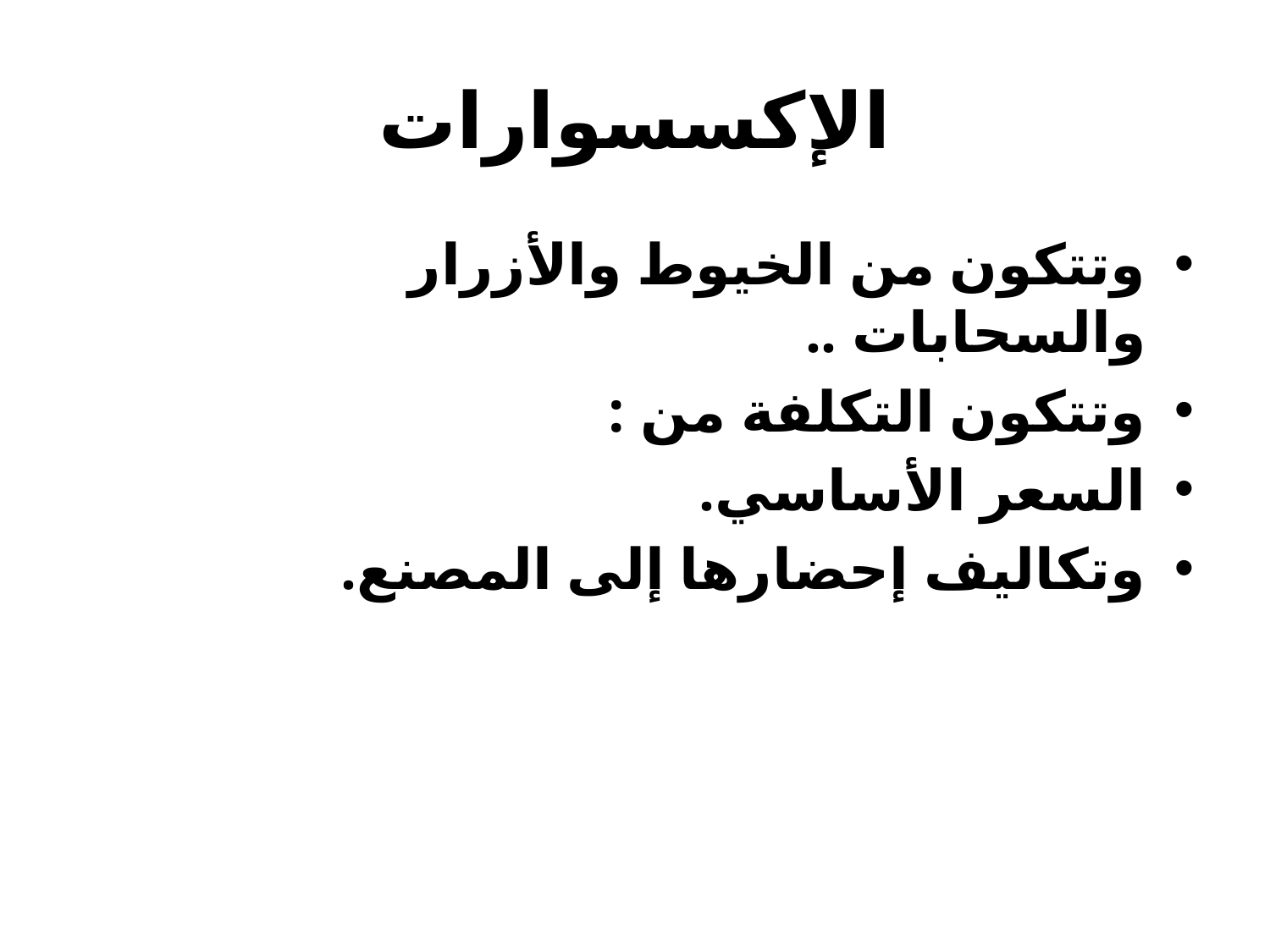

# الإكسسوارات
وتتكون من الخيوط والأزرار والسحابات ..
وتتكون التكلفة من :
السعر الأساسي.
وتكاليف إحضارها إلى المصنع.